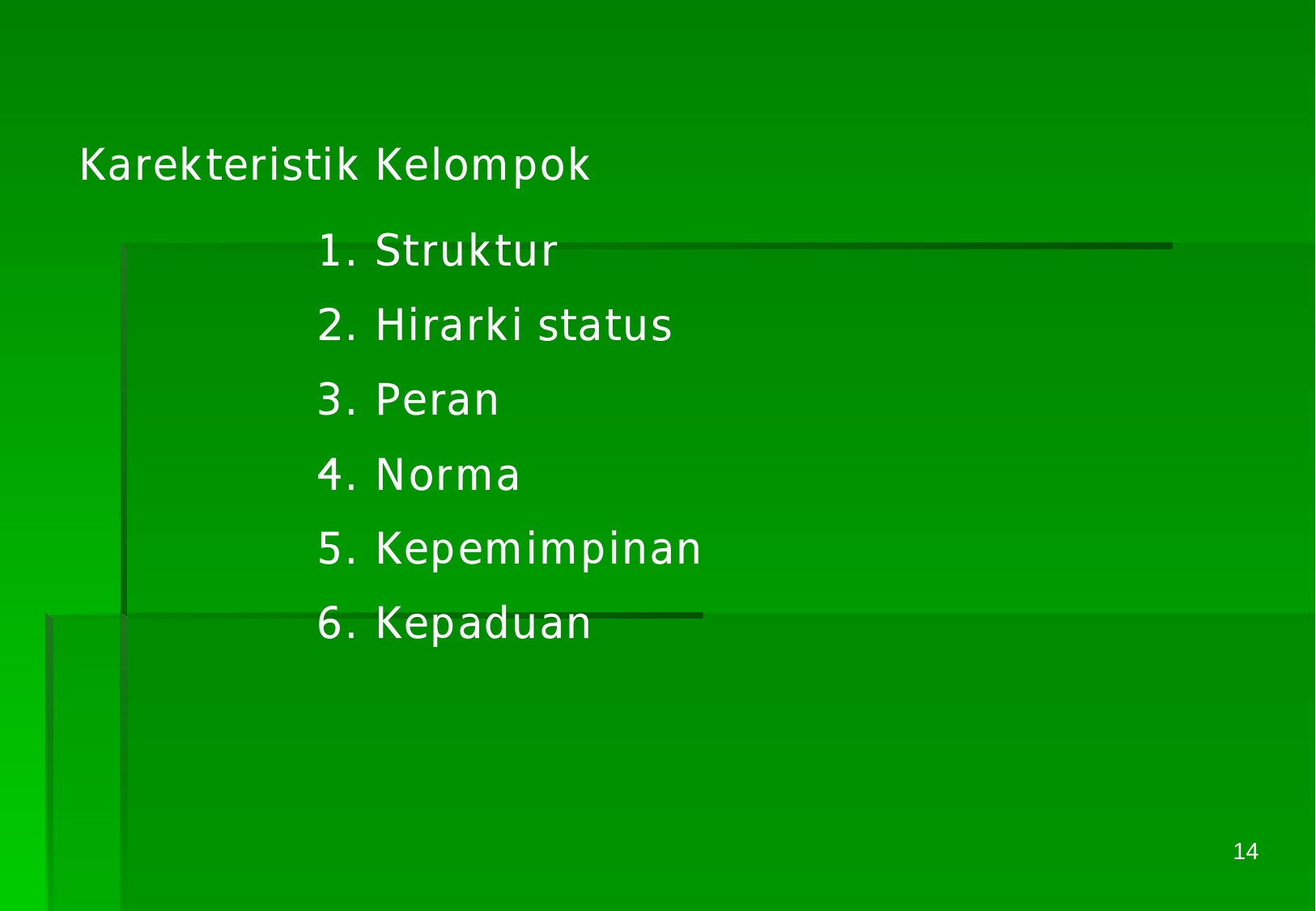

Karekteristik Kelompok
 Struktur
 Hirarki status
 Peran
 Norma
 Kepemimpinan
 Kepaduan
14